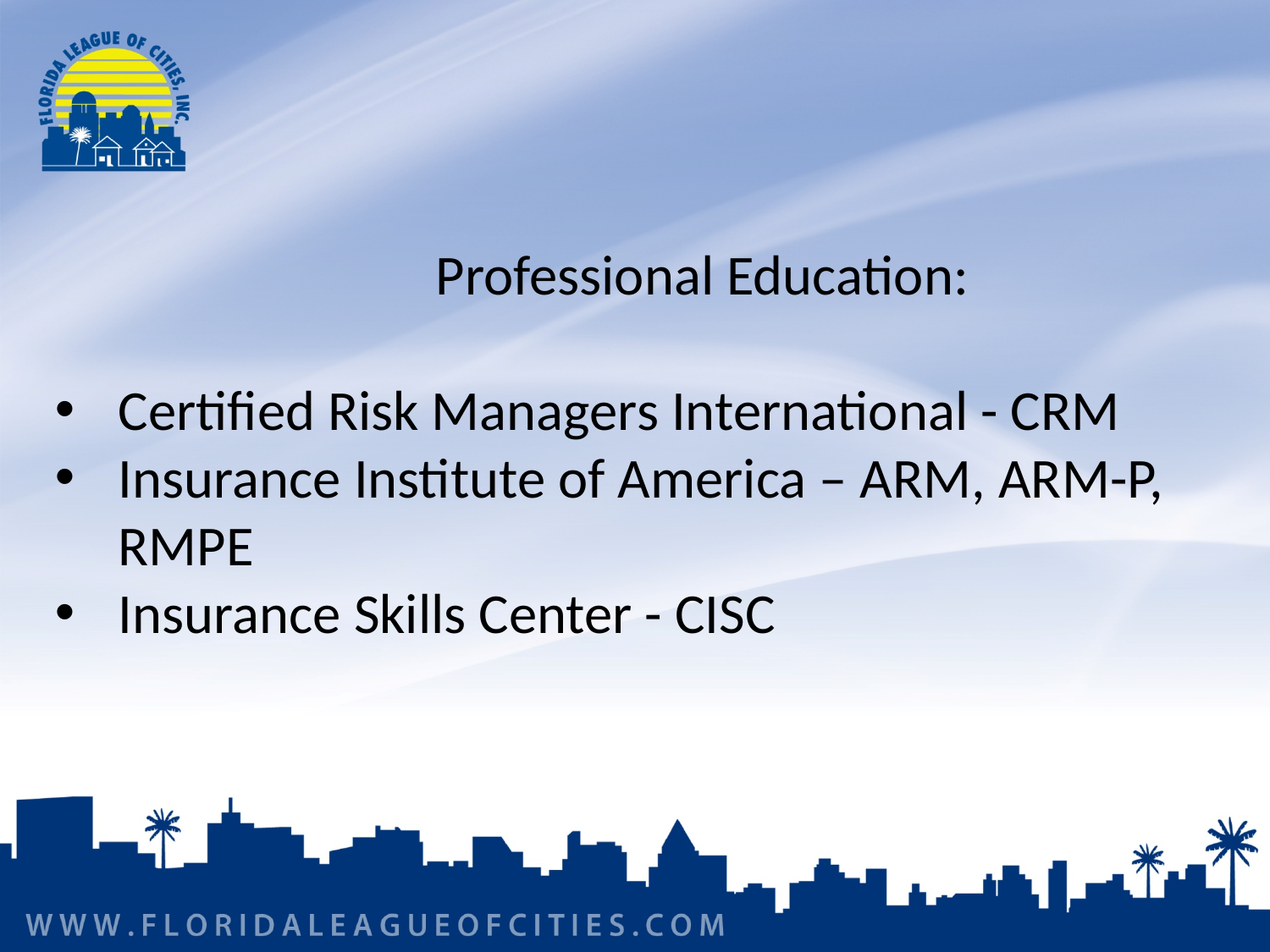

Professional Education:

Certified Risk Managers International - CRM
Insurance Institute of America – ARM, ARM-P, RMPE
Insurance Skills Center - CISC